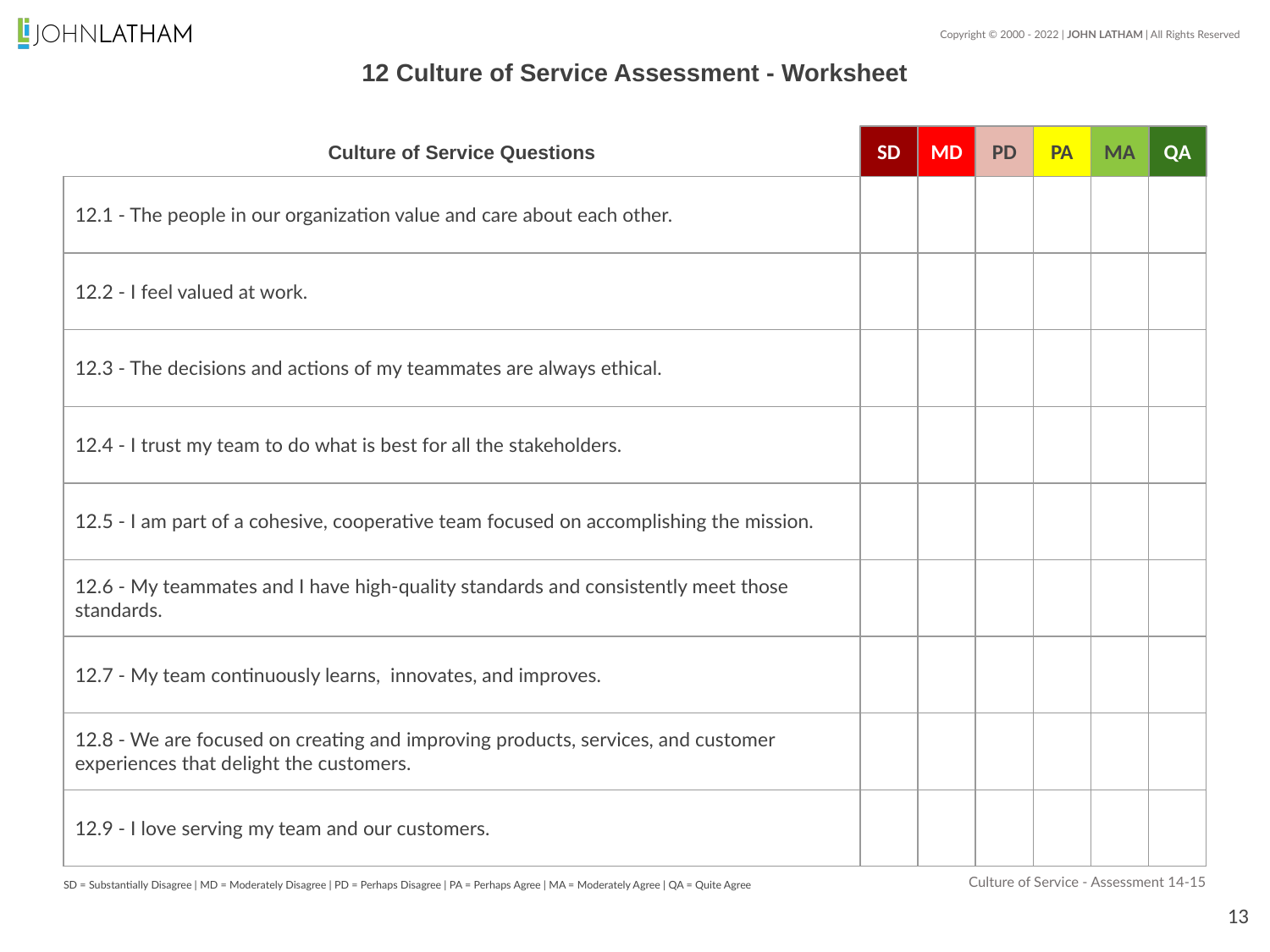

12 Culture of Service Assessment - Worksheet
Culture of Service Questions
SD
MD
PD
PA
MA
QA
| 12.1 - The people in our organization value and care about each other. |  |  |  |  |  |  |
| --- | --- | --- | --- | --- | --- | --- |
| 12.2 - I feel valued at work. |  |  |  |  |  |  |
| 12.3 - The decisions and actions of my teammates are always ethical. |  |  |  |  |  |  |
| 12.4 - I trust my team to do what is best for all the stakeholders. |  |  |  |  |  |  |
| 12.5 - I am part of a cohesive, cooperative team focused on accomplishing the mission. |  |  |  |  |  |  |
| 12.6 - My teammates and I have high-quality standards and consistently meet those standards. |  |  |  |  |  |  |
| 12.7 - My team continuously learns, innovates, and improves. |  |  |  |  |  |  |
| 12.8 - We are focused on creating and improving products, services, and customer experiences that delight the customers. |  |  |  |  |  |  |
| 12.9 - I love serving my team and our customers. |  |  |  |  |  |  |
SD = Substantially Disagree | MD = Moderately Disagree | PD = Perhaps Disagree | PA = Perhaps Agree | MA = Moderately Agree | QA = Quite Agree
Culture of Service - Assessment 14-15
13